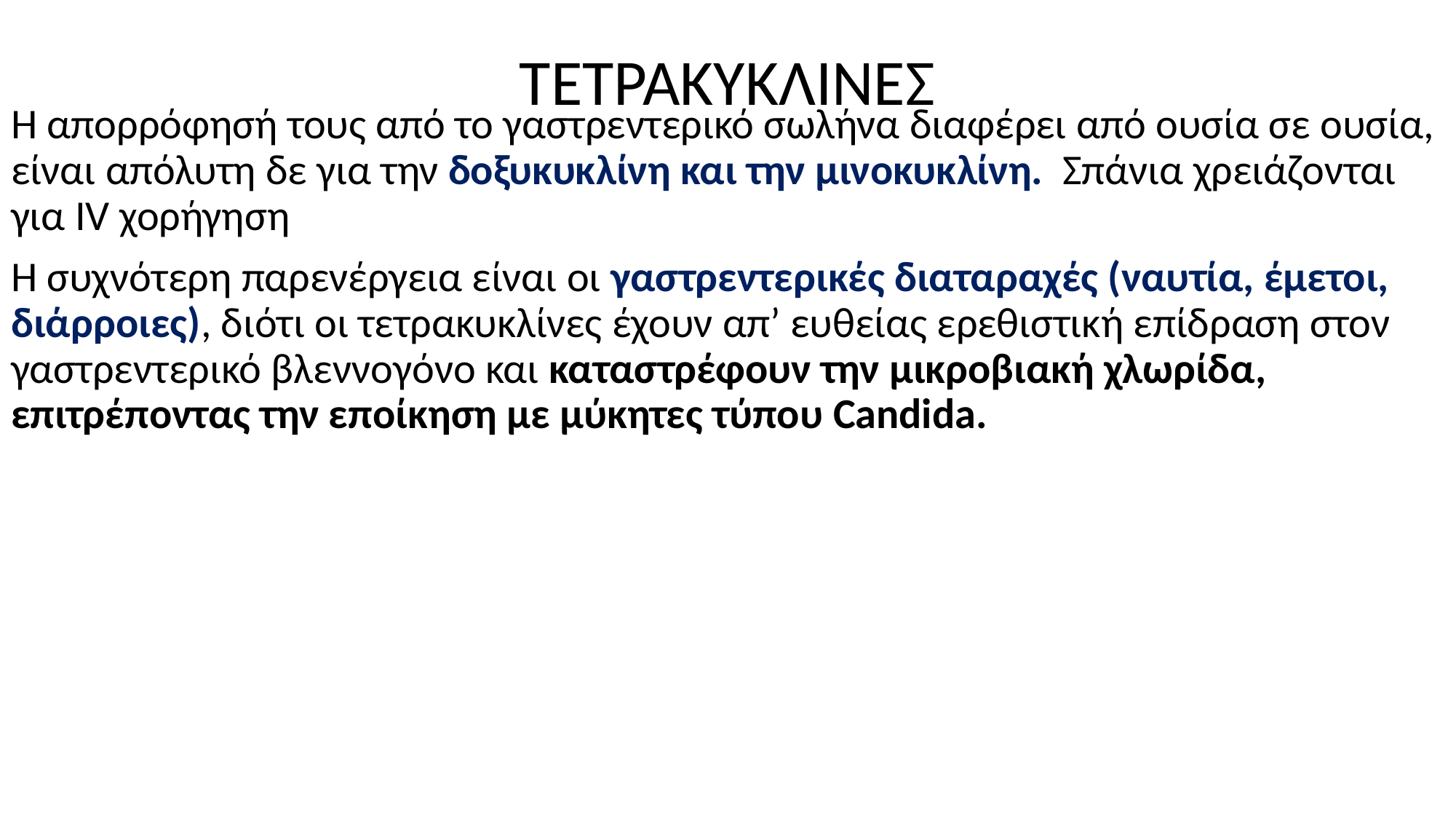

# ΤΕΤΡΑΚΥΚΛΙΝΕΣ
Η απορρόφησή τους από το γαστρεντερικό σωλήνα διαφέρει από ουσία σε ουσία, είναι απόλυτη δε για την δοξυκυκλίνη και την μινοκυκλίνη.  Σπάνια χρειάζονται για IV χορήγηση
Η συχνότερη παρενέργεια είναι οι γαστρεντερικές διαταραχές (ναυτία, έμετοι, διάρροιες), διότι οι τετρακυκλίνες έχουν απ’ ευθείας ερεθιστική επίδραση στον γαστρεντερικό βλεννογόνο και καταστρέφουν την μικροβιακή χλωρίδα, επιτρέποντας την εποίκηση με μύκητες τύπου Candida.